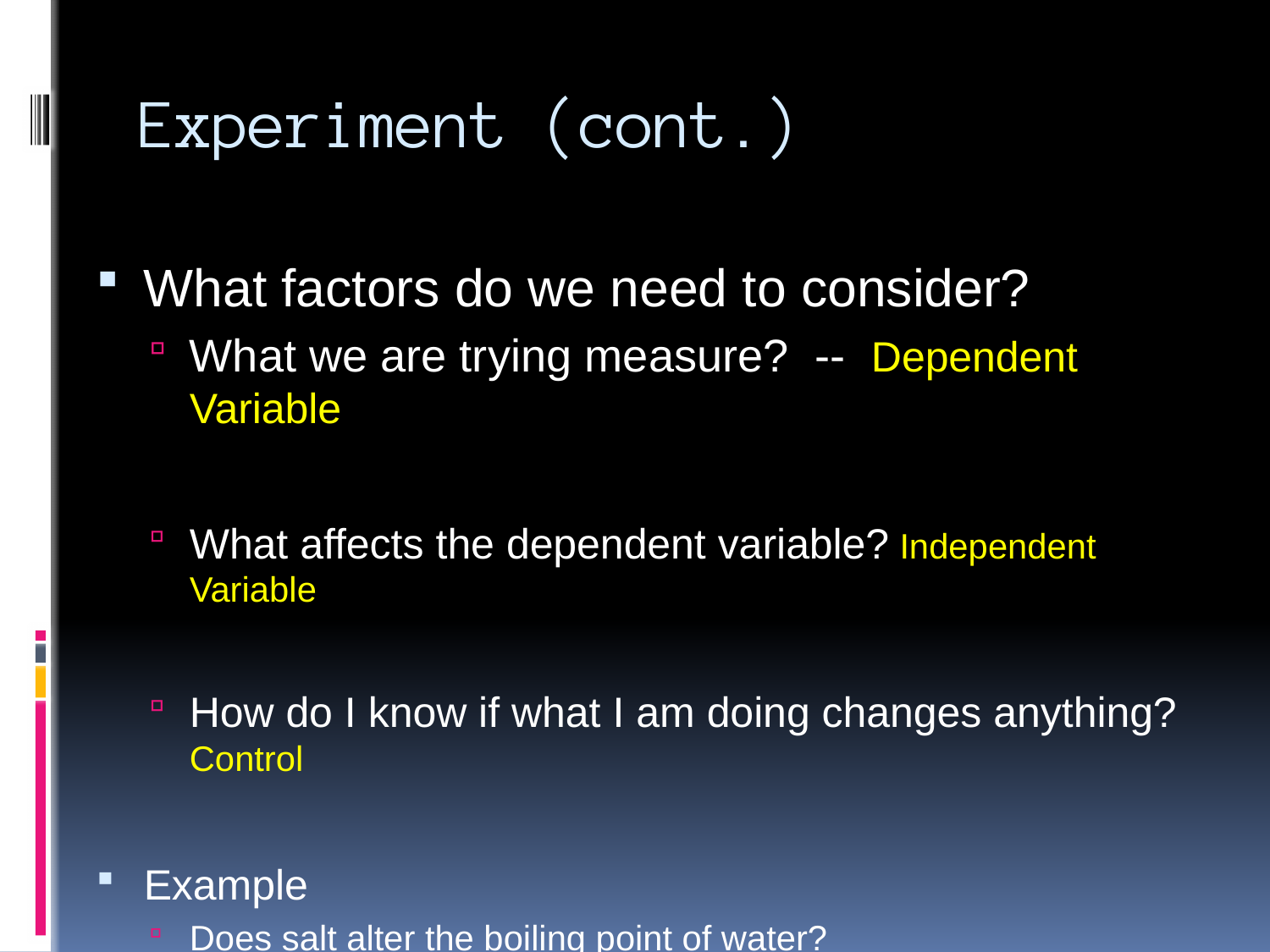

# Experiment (cont.)
What factors do we need to consider?
What we are trying measure?  --  Dependent Variable

What affects the dependent variable? Independent Variable

How do I know if what I am doing changes anything?  Control

Example
Does salt alter the boiling point of water?